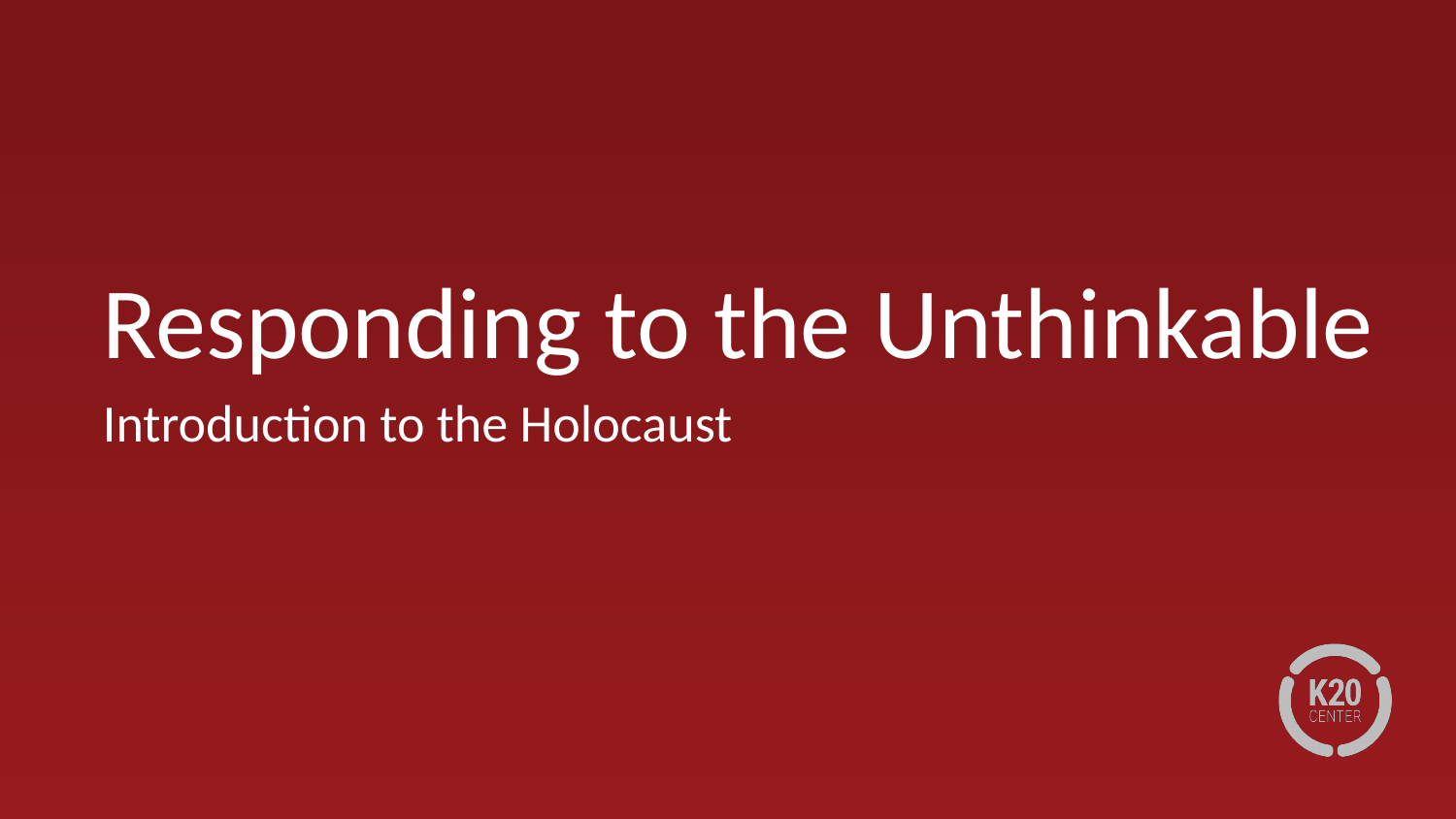

# Responding to the Unthinkable
Introduction to the Holocaust